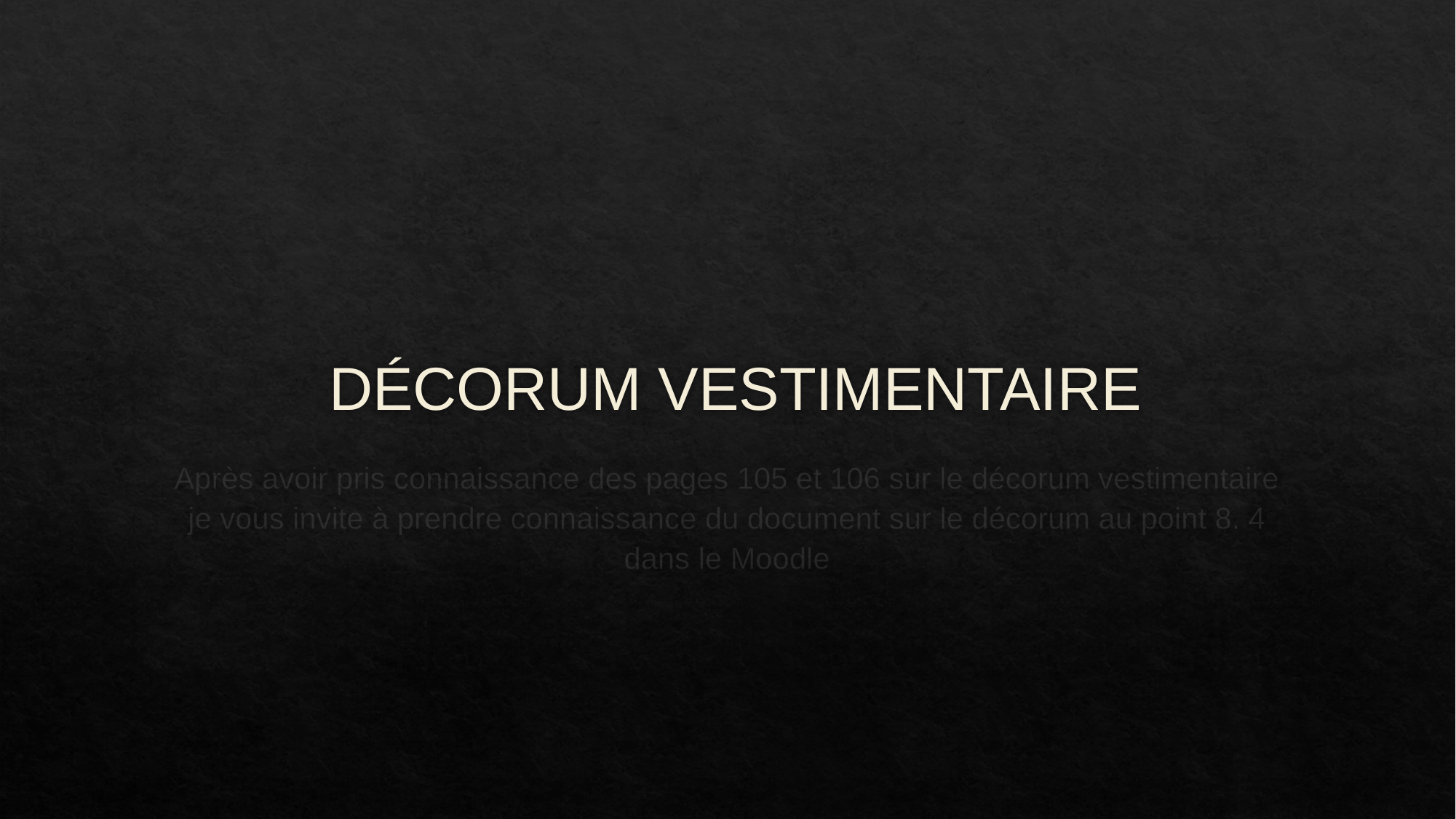

# DÉCORUM VESTIMENTAIRE
Après avoir pris connaissance des pages 105 et 106 sur le décorum vestimentaire je vous invite à prendre connaissance du document sur le décorum au point 8. 4 dans le Moodle